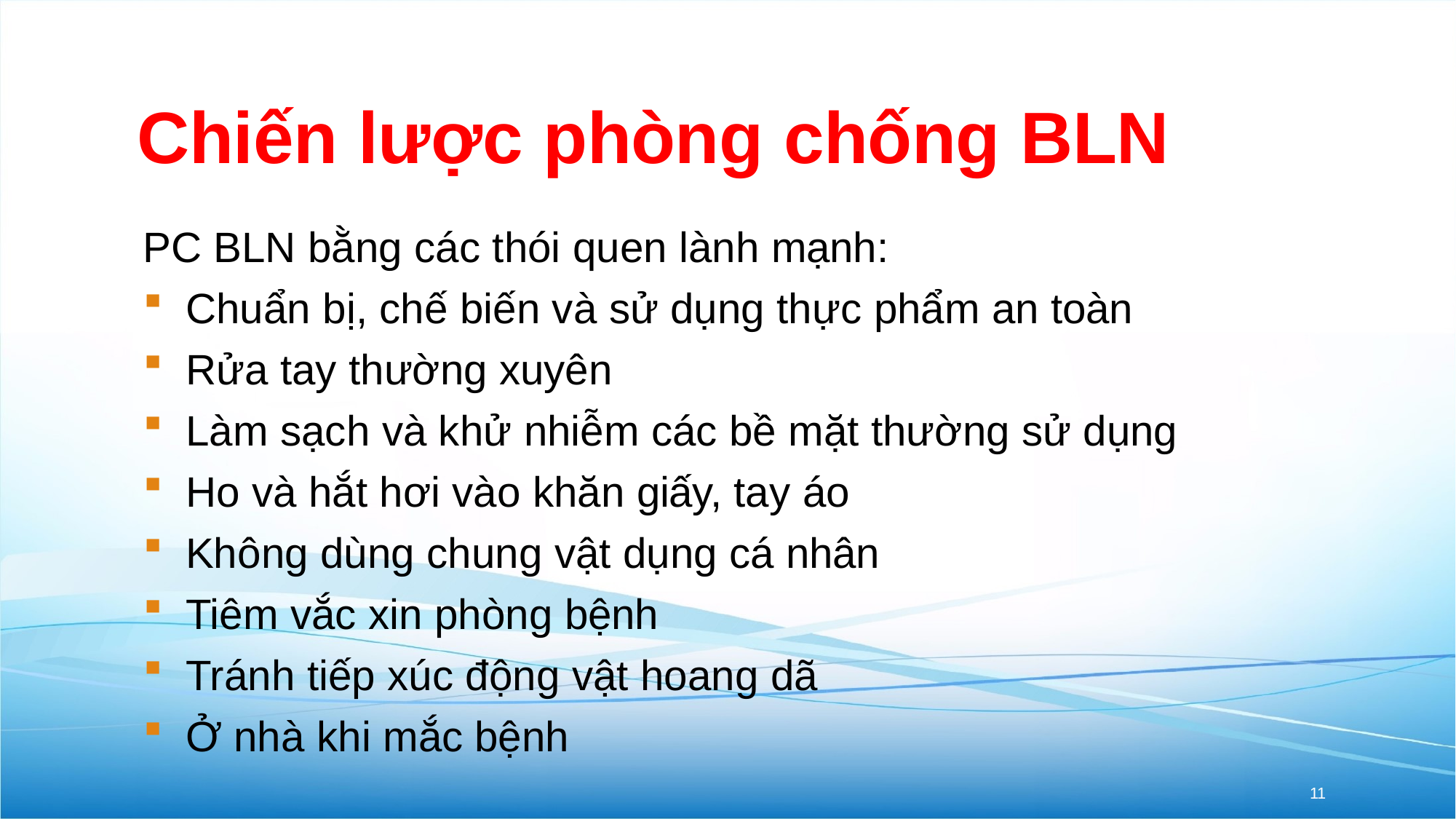

# Chiến lược phòng chống BLN
PC BLN bằng các thói quen lành mạnh:
Chuẩn bị, chế biến và sử dụng thực phẩm an toàn
Rửa tay thường xuyên
Làm sạch và khử nhiễm các bề mặt thường sử dụng
Ho và hắt hơi vào khăn giấy, tay áo
Không dùng chung vật dụng cá nhân
Tiêm vắc xin phòng bệnh
Tránh tiếp xúc động vật hoang dã
Ở nhà khi mắc bệnh
11